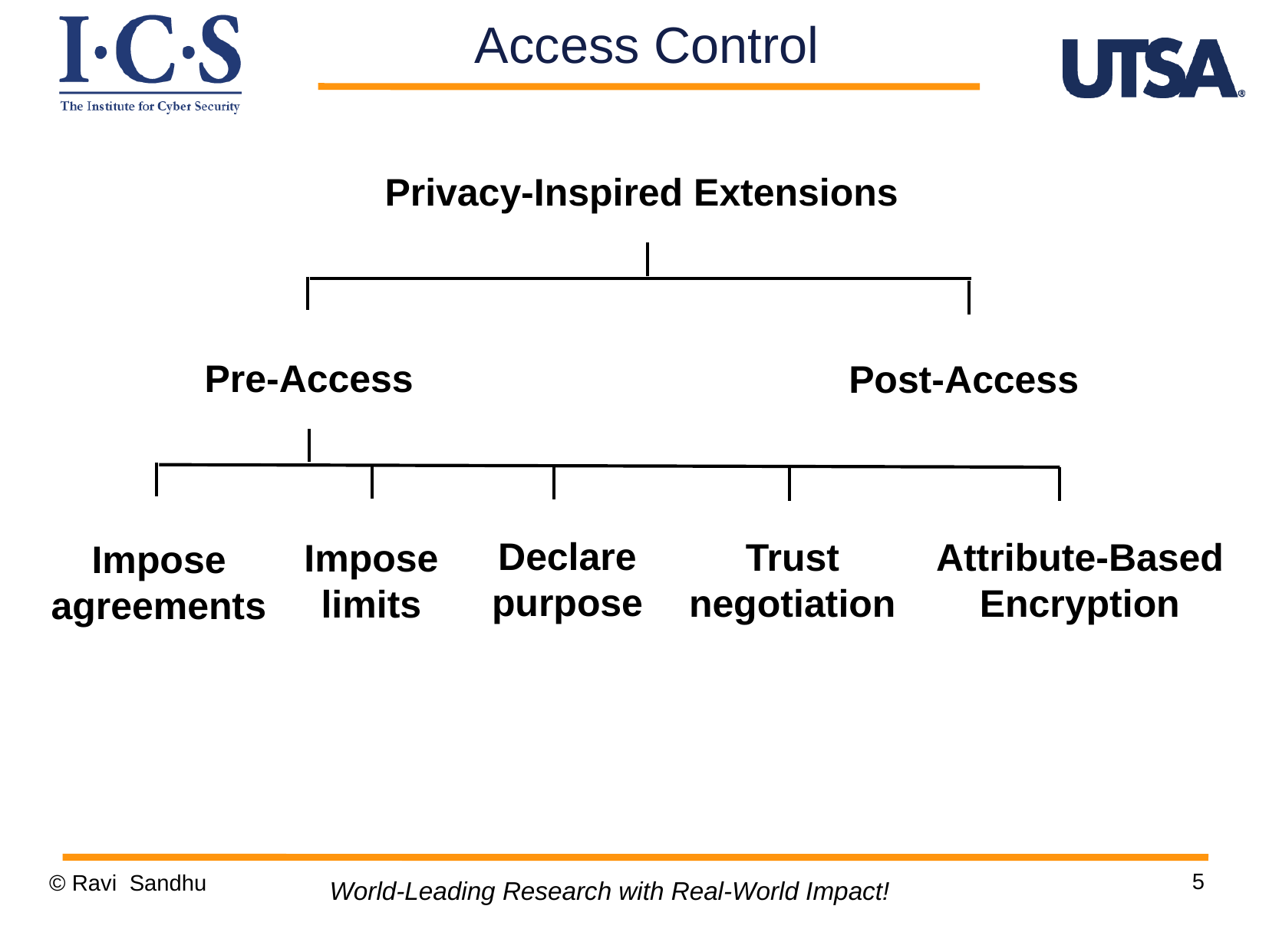

Access Control
Privacy-Inspired Extensions
Pre-Access
Post-Access
Declare
purpose
Attribute-Based
Encryption
Trust
negotiation
Impose
limits
Impose
agreements
5
© Ravi  Sandhu
World-Leading Research with Real-World Impact!